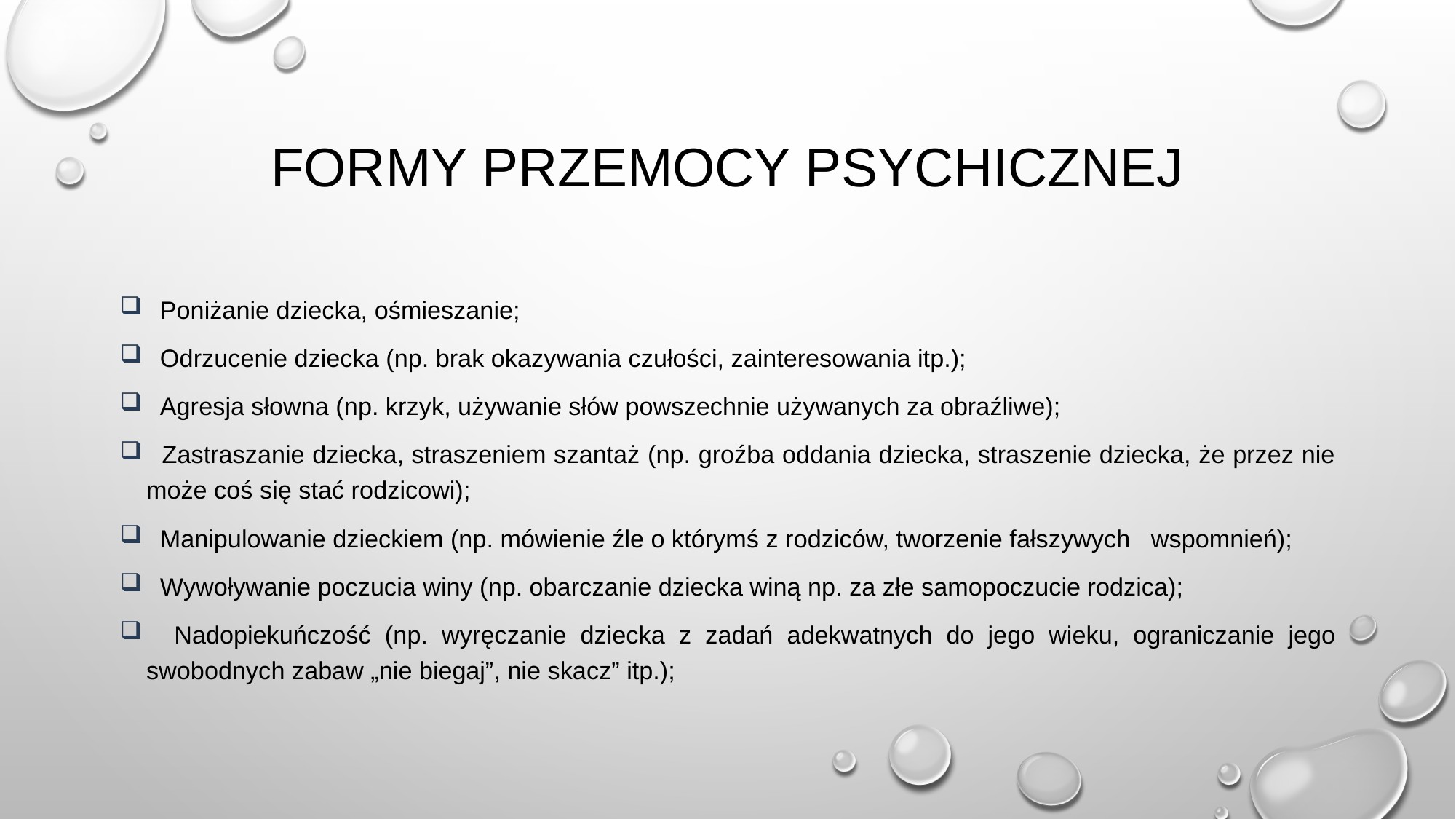

# Formy przemocy psychicznej
  Poniżanie dziecka, ośmieszanie;
  Odrzucenie dziecka (np. brak okazywania czułości, zainteresowania itp.);
  Agresja słowna (np. krzyk, używanie słów powszechnie używanych za obraźliwe);
  Zastraszanie dziecka, straszeniem szantaż (np. groźba oddania dziecka, straszenie dziecka, że przez nie może coś się stać rodzicowi);
  Manipulowanie dzieckiem (np. mówienie źle o którymś z rodziców, tworzenie fałszywych   wspomnień);
  Wywoływanie poczucia winy (np. obarczanie dziecka winą np. za złe samopoczucie rodzica);
  Nadopiekuńczość (np. wyręczanie dziecka z zadań adekwatnych do jego wieku, ograniczanie jego swobodnych zabaw „nie biegaj”, nie skacz” itp.);